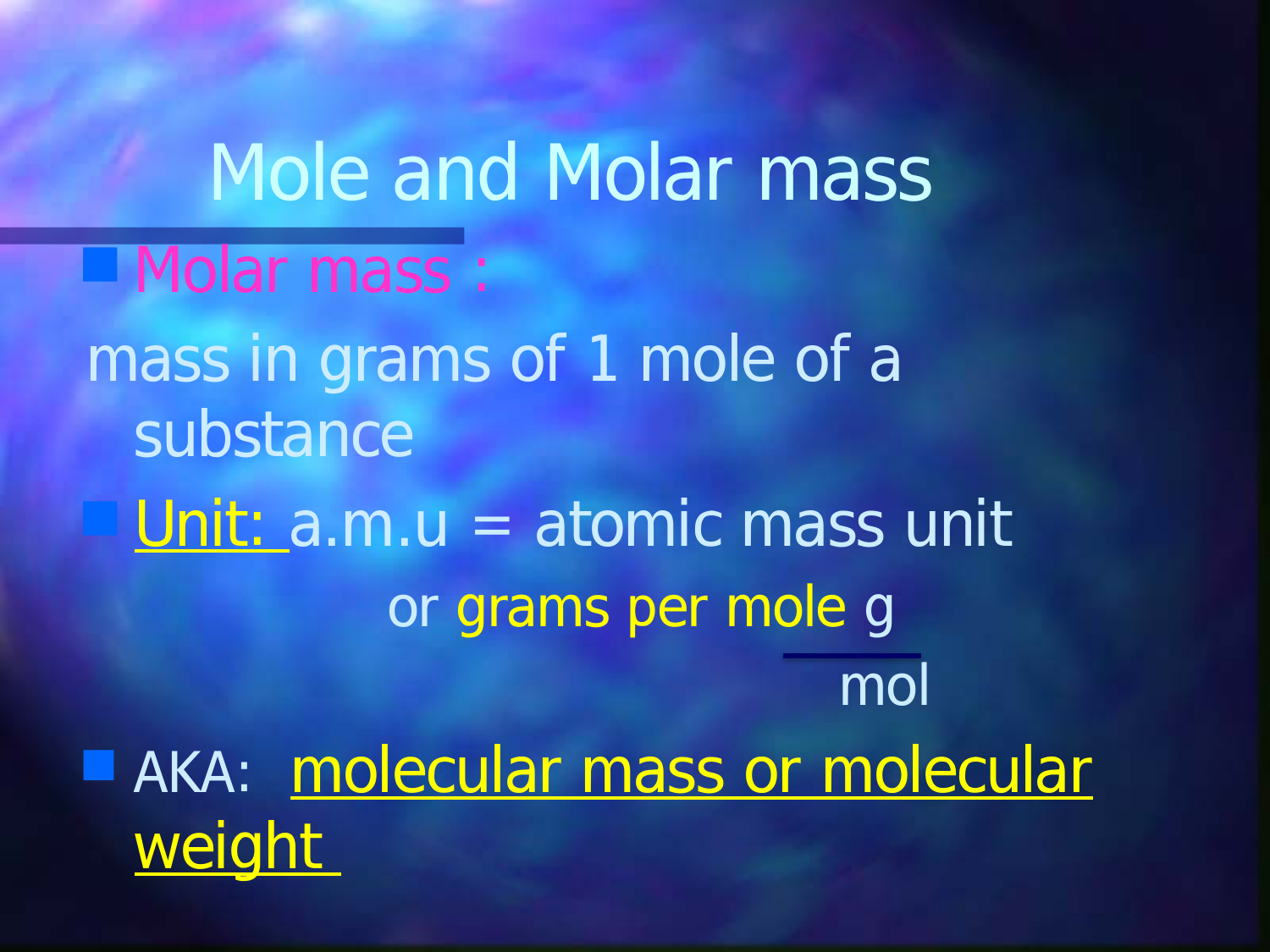

# Mole and Molar mass
Molar mass :
mass in grams of 1 mole of a substance
Unit: a.m.u = atomic mass unit
			or grams per mole g
						    mol
AKA:  molecular mass or molecular weight